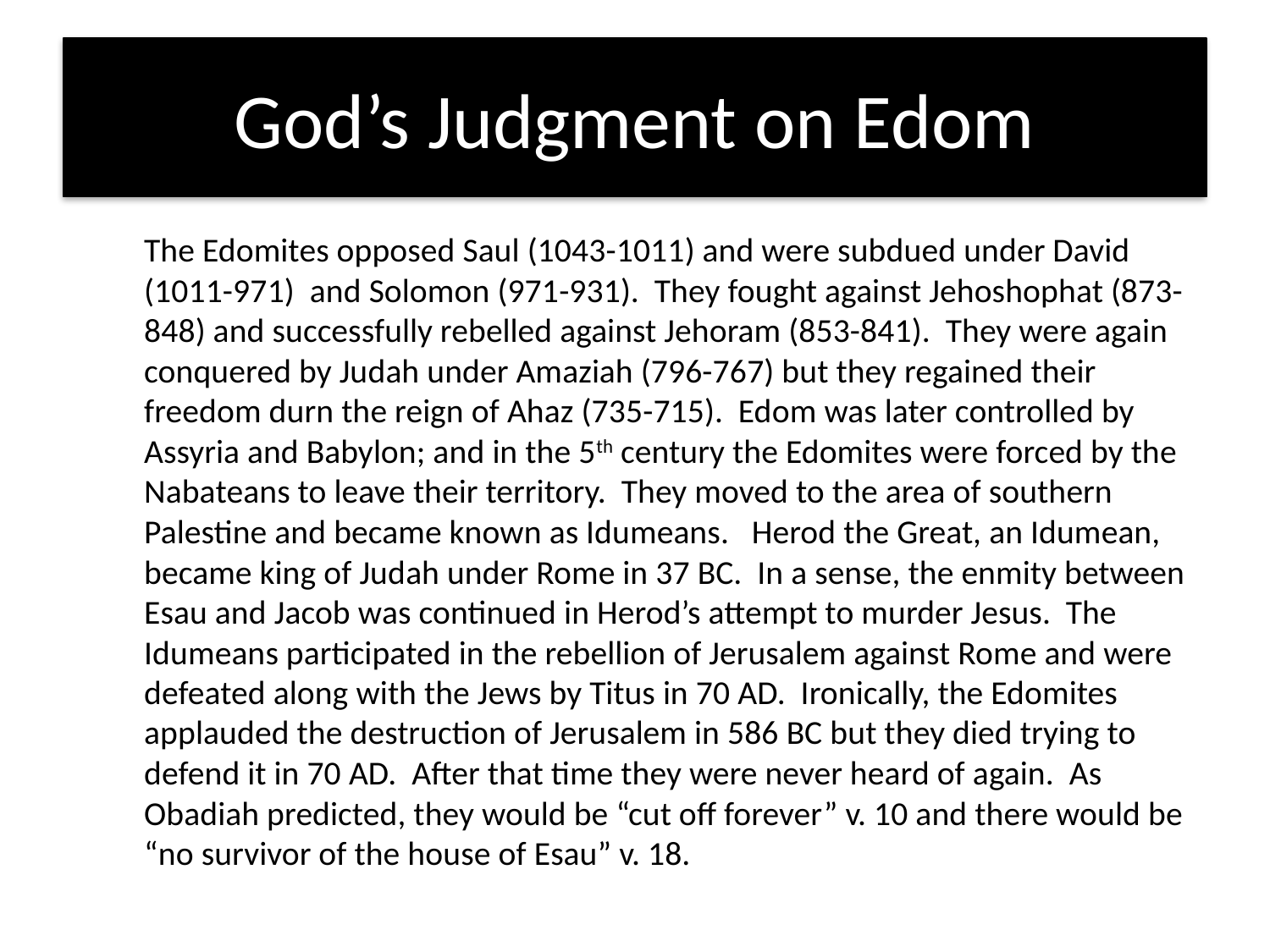

# God’s Judgment on Edom
	The Edomites opposed Saul (1043-1011) and were subdued under David (1011-971)  and Solomon (971-931).  They fought against Jehoshophat (873-848) and successfully rebelled against Jehoram (853-841).  They were again conquered by Judah under Amaziah (796-767) but they regained their freedom durn the reign of Ahaz (735-715).  Edom was later controlled by Assyria and Babylon; and in the 5th century the Edomites were forced by the Nabateans to leave their territory.  They moved to the area of southern Palestine and became known as Idumeans.   Herod the Great, an Idumean, became king of Judah under Rome in 37 BC.  In a sense, the enmity between Esau and Jacob was continued in Herod’s attempt to murder Jesus.  The Idumeans participated in the rebellion of Jerusalem against Rome and were defeated along with the Jews by Titus in 70 AD.  Ironically, the Edomites applauded the destruction of Jerusalem in 586 BC but they died trying to defend it in 70 AD.  After that time they were never heard of again.  As Obadiah predicted, they would be “cut off forever” v. 10 and there would be “no survivor of the house of Esau” v. 18.